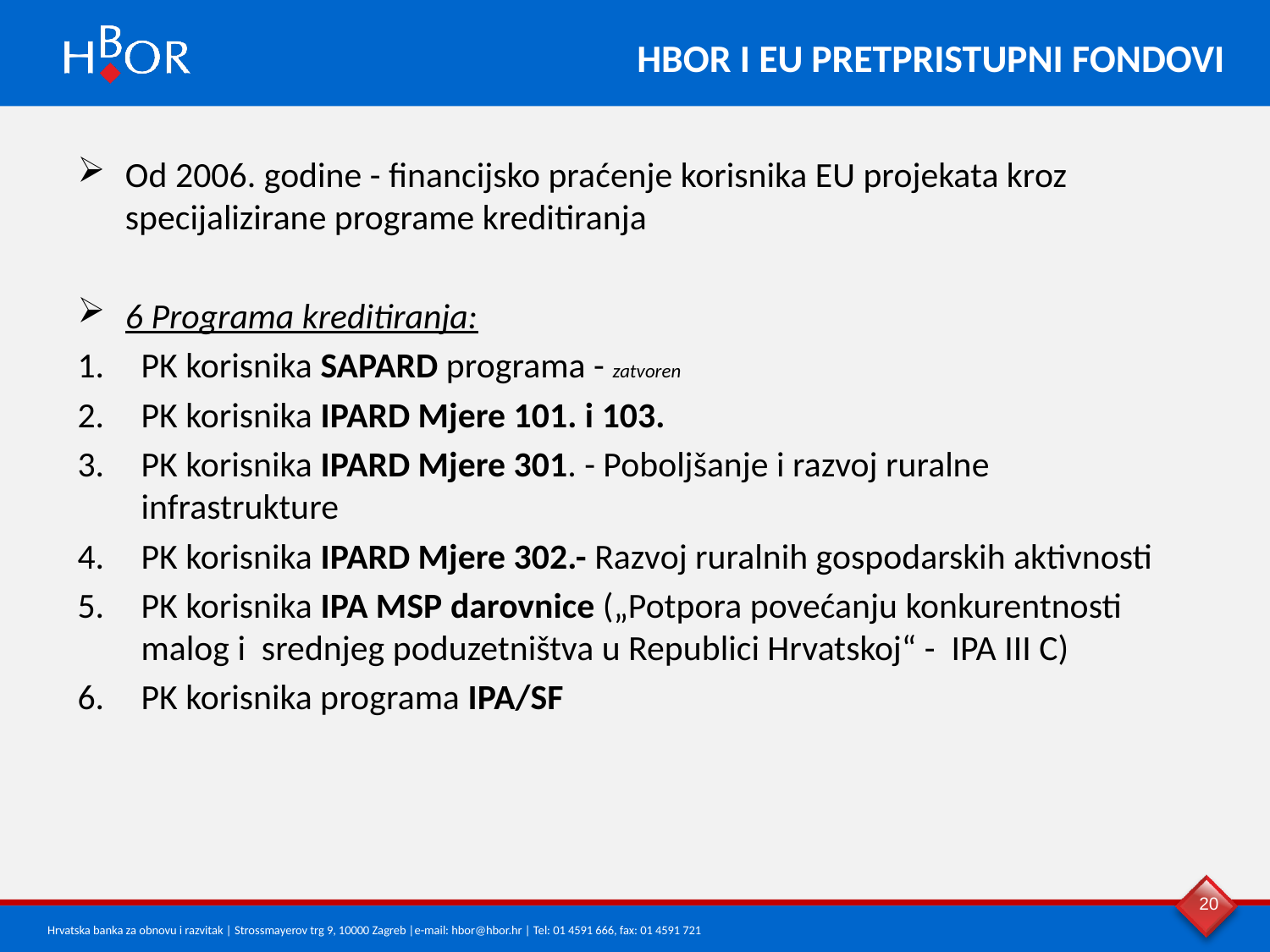

# HBOR I EU PRETPRISTUPNI FONDOVI
Od 2006. godine - financijsko praćenje korisnika EU projekata kroz specijalizirane programe kreditiranja

6 Programa kreditiranja:
PK korisnika SAPARD programa - zatvoren
PK korisnika IPARD Mjere 101. i 103.
PK korisnika IPARD Mjere 301. - Poboljšanje i razvoj ruralne infrastrukture
PK korisnika IPARD Mjere 302.- Razvoj ruralnih gospodarskih aktivnosti
PK korisnika IPA MSP darovnice („Potpora povećanju konkurentnosti malog i  srednjeg poduzetništva u Republici Hrvatskoj“ -  IPA III C)
PK korisnika programa IPA/SF
20